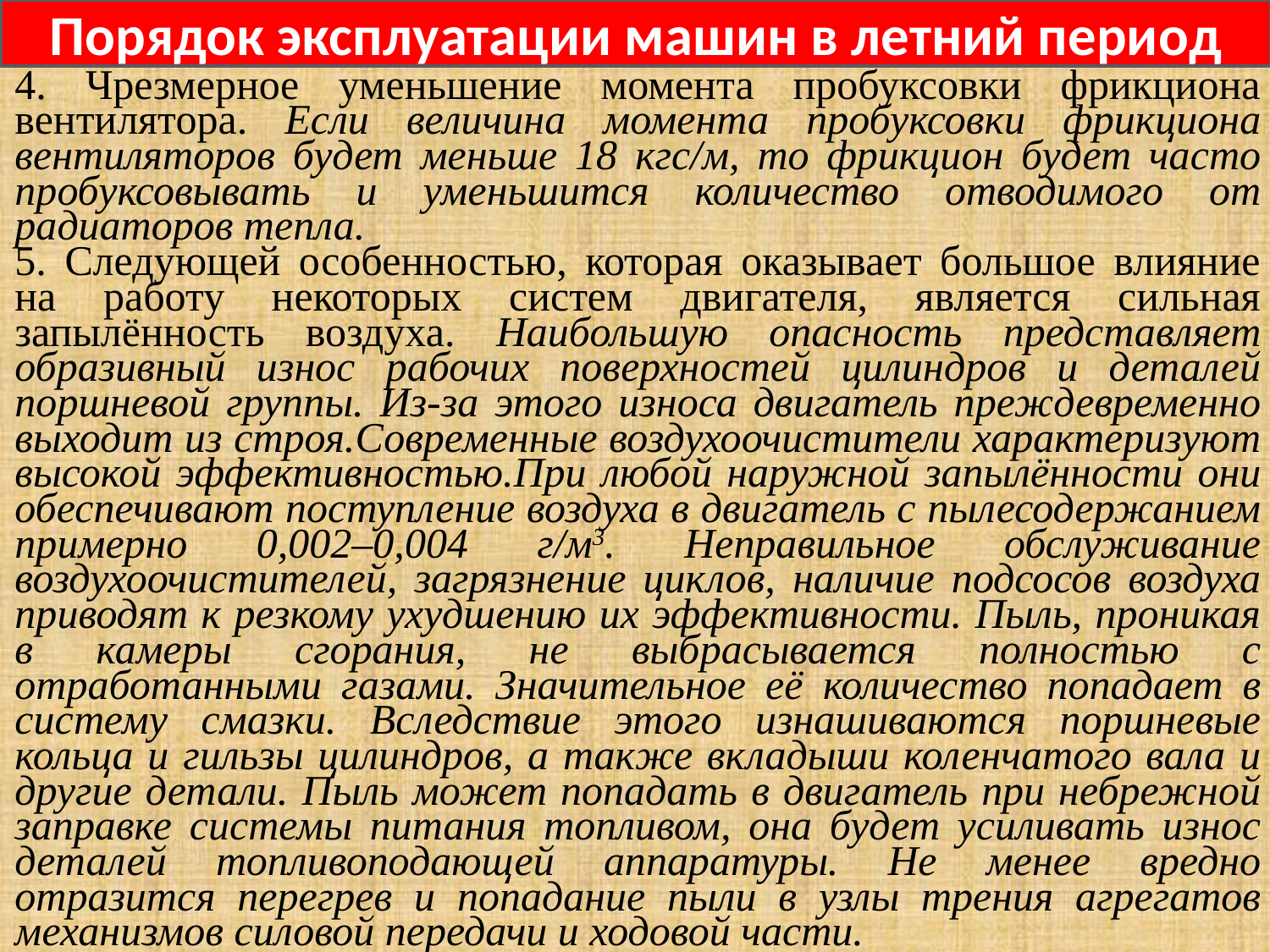

Порядок эксплуатации машин в летний период
4. Чрезмерное уменьшение момента пробуксовки фрикциона вентилятора. Если величина момента пробуксовки фрикциона вентиляторов будет меньше 18 кгс/м, то фрикцион будет часто пробуксовывать и уменьшится количество отводимого от радиаторов тепла.
5. Следующей особенностью, которая оказывает большое влияние на работу некоторых систем двигателя, является сильная запылённость воздуха. Наибольшую опасность представляет образивный износ рабочих поверхностей цилиндров и деталей поршневой группы. Из-за этого износа двигатель преждевременно выходит из строя.Современные воздухоочистители характеризуют высокой эффективностью.При любой наружной запылённости они обеспечивают поступление воздуха в двигатель с пылесодержанием примерно 0,002–0,004 г/м3. Неправильное обслуживание воздухоочистителей, загрязнение циклов, наличие подсосов воздуха приводят к резкому ухудшению их эффективности. Пыль, проникая в камеры сгорания, не выбрасывается полностью с отработанными газами. Значительное её количество попадает в систему смазки. Вследствие этого изнашиваются поршневые кольца и гильзы цилиндров, а также вкладыши коленчатого вала и другие детали. Пыль может попадать в двигатель при небрежной заправке системы питания топливом, она будет усиливать износ деталей топливоподающей аппаратуры. Не менее вредно отразится перегрев и попадание пыли в узлы трения агрегатов механизмов силовой передачи и ходовой части.